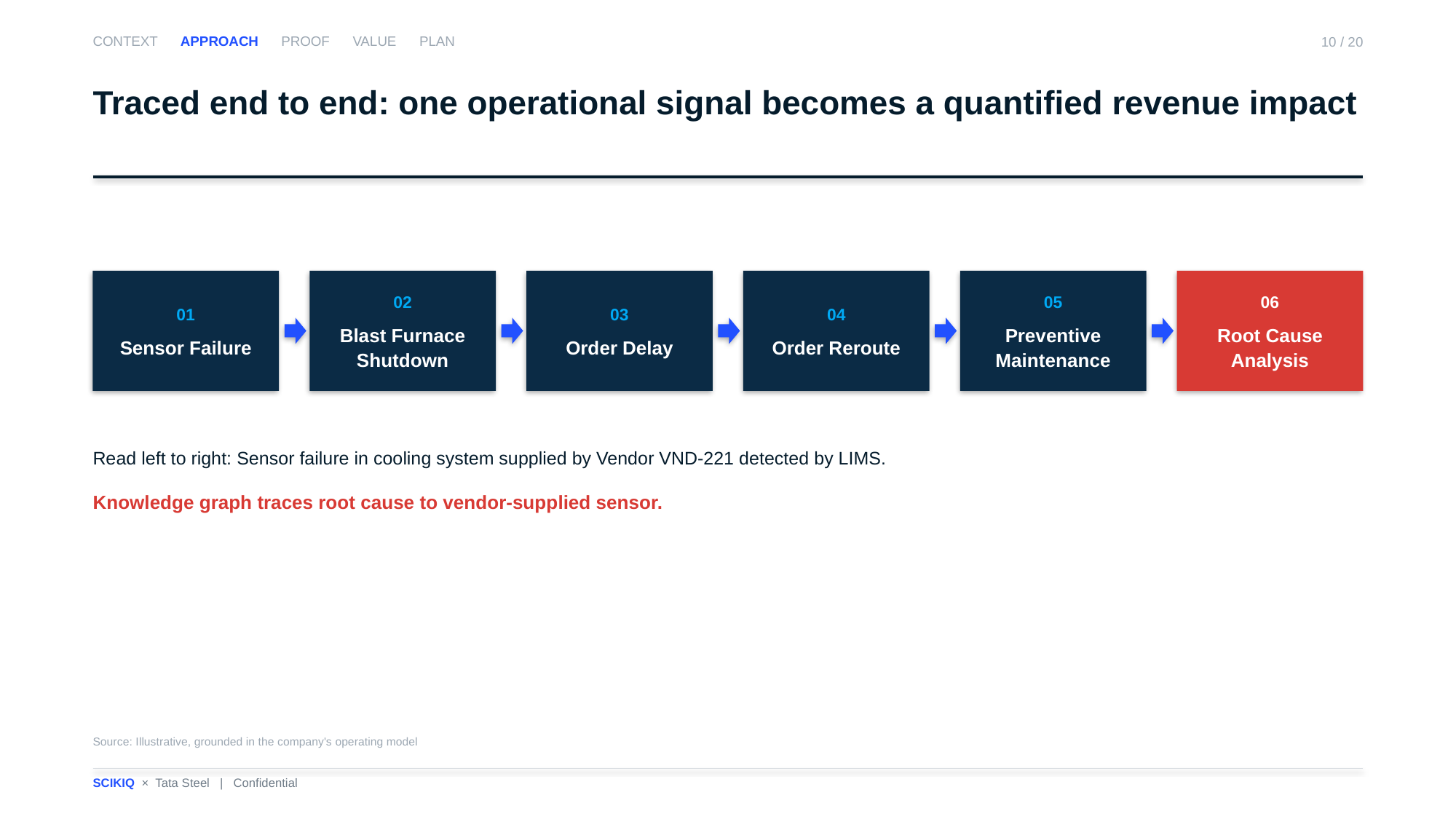

CONTEXT      APPROACH      PROOF      VALUE      PLAN
10 / 20
Traced end to end: one operational signal becomes a quantified revenue impact

01
Sensor Failure

02
Blast Furnace Shutdown

03
Order Delay

04
Order Reroute

05
Preventive Maintenance

06
Root Cause Analysis

Read left to right: Sensor failure in cooling system supplied by Vendor VND-221 detected by LIMS.
Knowledge graph traces root cause to vendor-supplied sensor.
Source: Illustrative, grounded in the company's operating model
SCIKIQ  ×  Tata Steel   |   Confidential